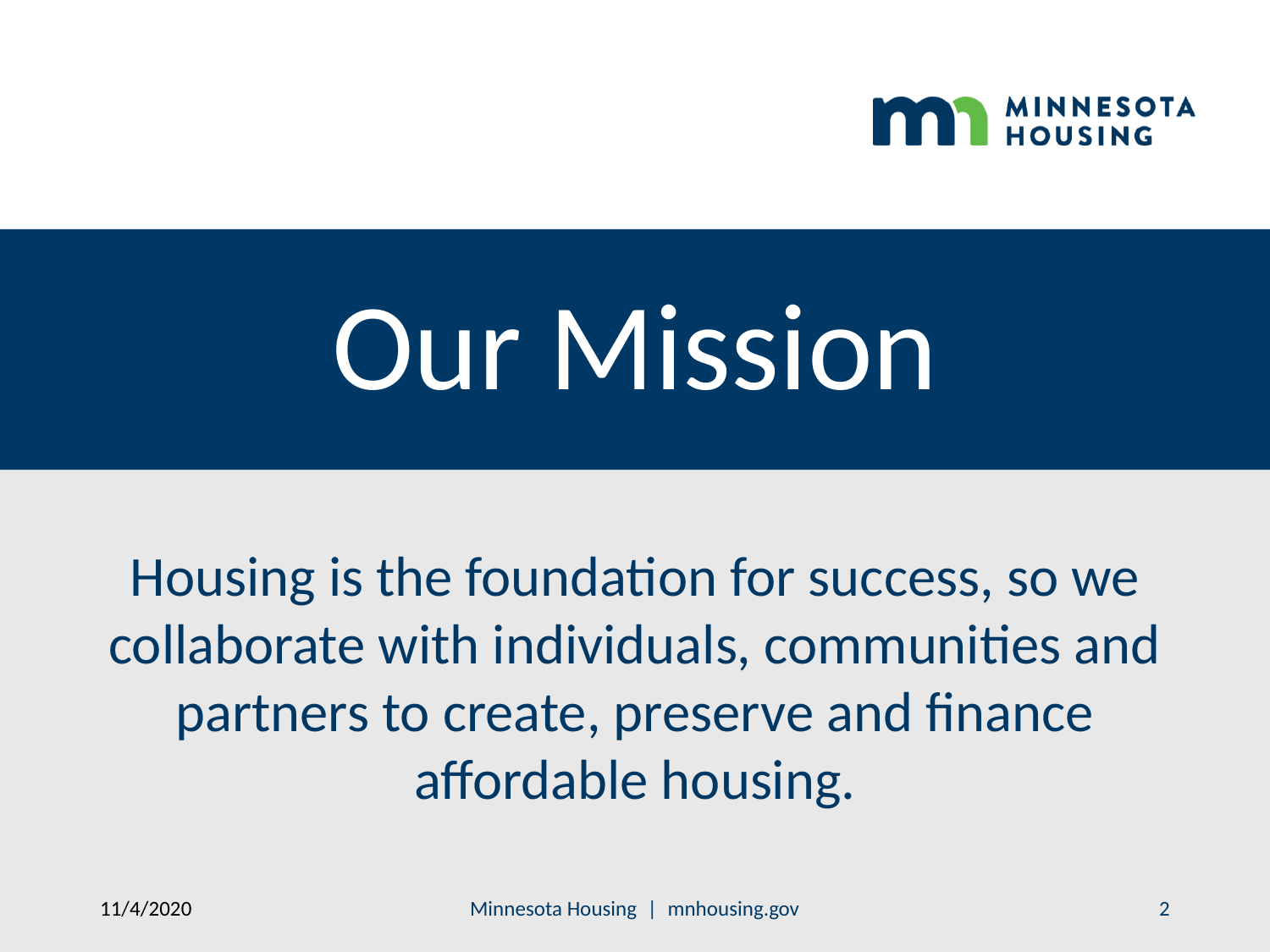

# Our Mission
Housing is the foundation for success, so we collaborate with individuals, communities and partners to create, preserve and finance affordable housing.
Minnesota Housing | mnhousing.gov
11/4/2020
2